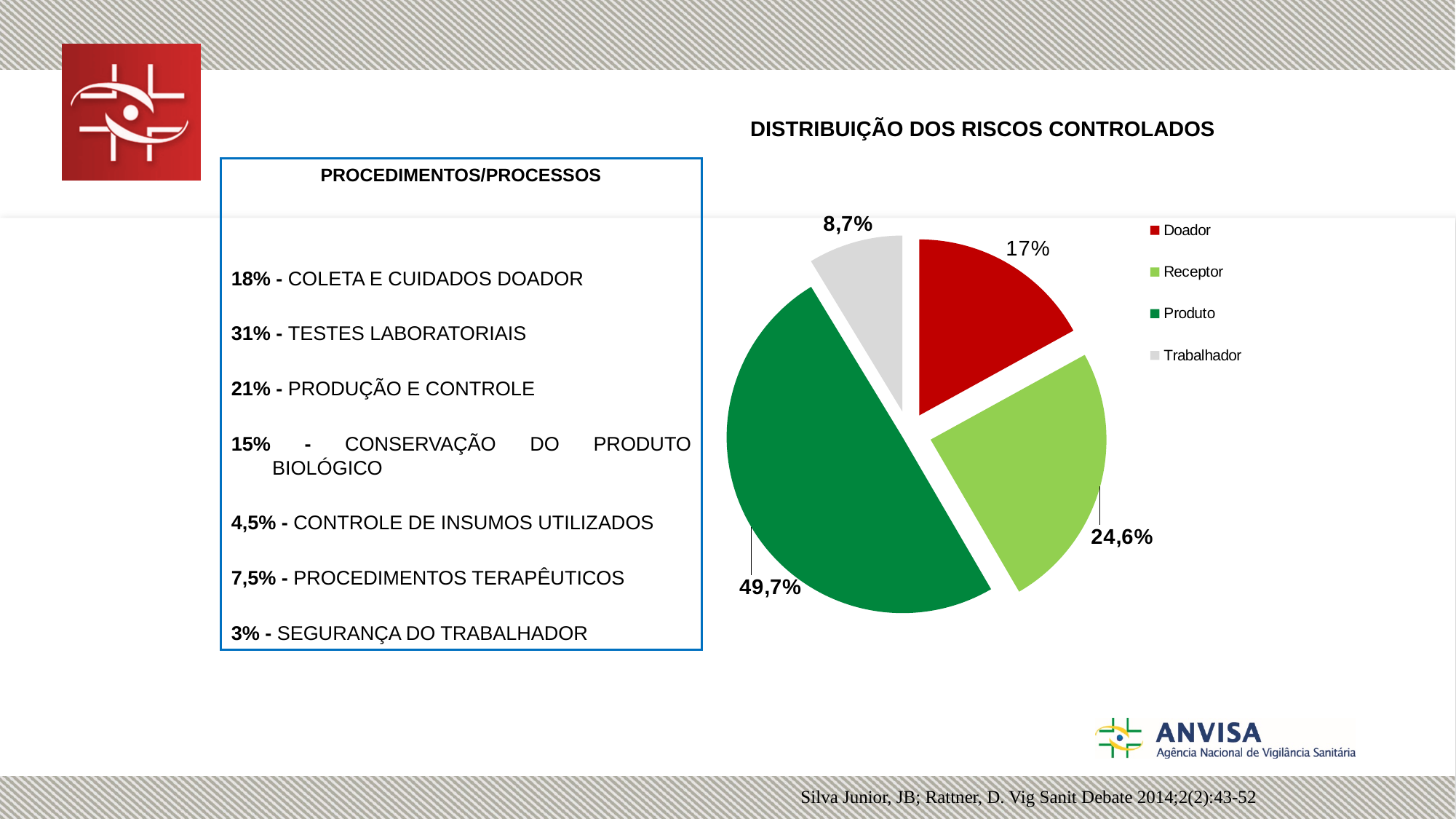

DISTRIBUIÇÃO DOS RISCOS CONTROLADOS
PROCEDIMENTOS/PROCESSOS

18% - COLETA E CUIDADOS DOADOR

31% - TESTES LABORATORIAIS

21% - PRODUÇÃO E CONTROLE

15% - CONSERVAÇÃO DO PRODUTO BIOLÓGICO

4,5% - CONTROLE DE INSUMOS UTILIZADOS

7,5% - PROCEDIMENTOS TERAPÊUTICOS

3% - SEGURANÇA DO TRABALHADOR

### Chart

| Category |  |
|---|---|
| Doador | 0.17 |
| Receptor | 0.2460000000000004 |
| Produto | 0.49700000000000083 |
| Trabalhador | 0.08700000000000002 |
Silva Junior, JB; Rattner, D. Vig Sanit Debate 2014;2(2):43-52